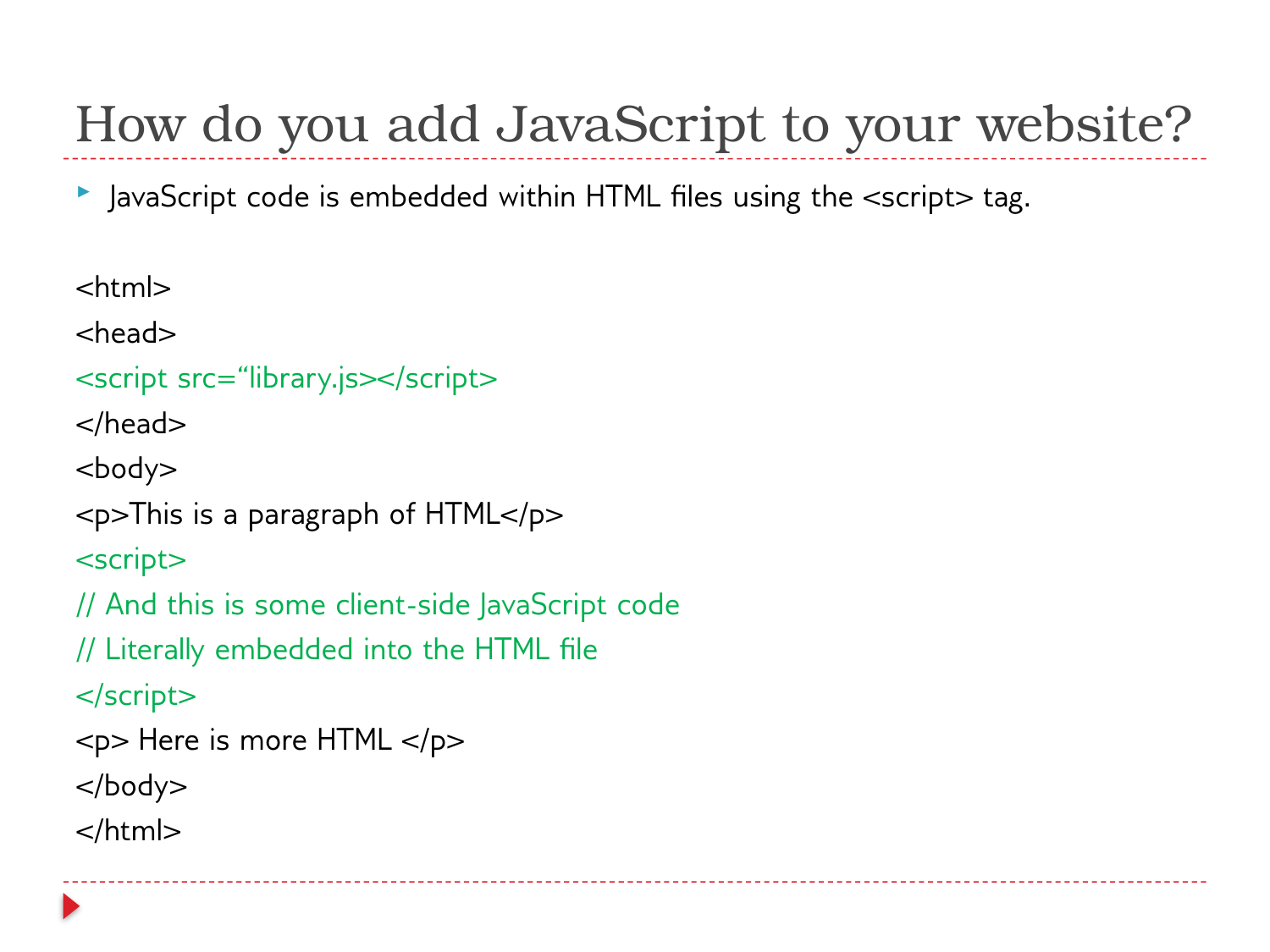

# How do you add JavaScript to your website?
JavaScript code is embedded within HTML files using the <script> tag.

<html>
<head>
<script src=“library.js></script>
</head>
<body>
<p>This is a paragraph of HTML</p>
<script>
// And this is some client-side JavaScript code
// Literally embedded into the HTML file
</script>
<p> Here is more HTML </p>
</body>
</html>